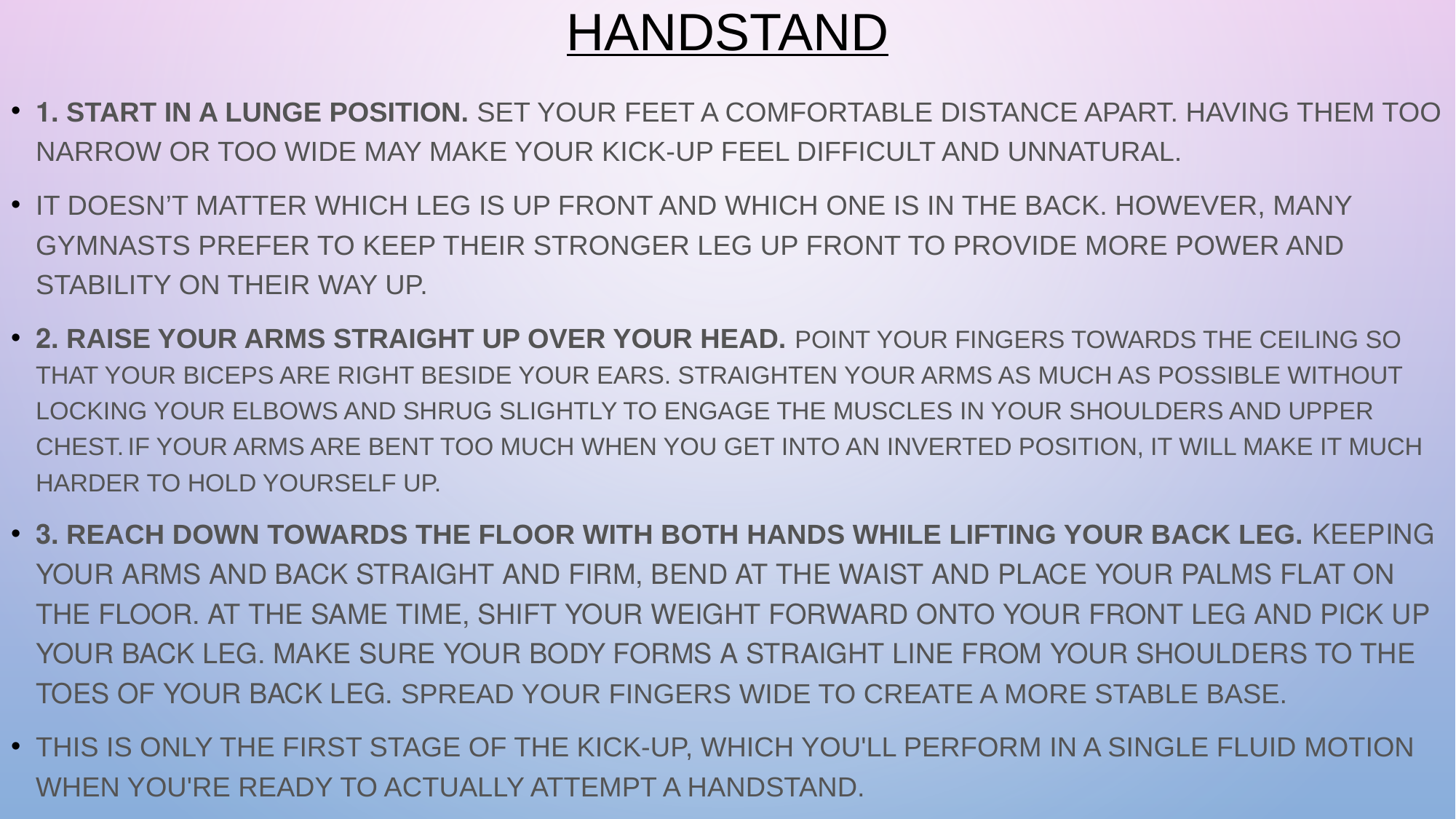

# Handstand
1. Start in a lunge position. Set your feet a comfortable distance apart. Having them too narrow or too wide may make your kick-up feel difficult and unnatural.
It doesn’t matter which leg is up front and which one is in the back. However, many gymnasts prefer to keep their stronger leg up front to provide more power and stability on their way up.
2. Raise your arms straight up over your head. POINT YOUR FINGERS TOWARDS THE CEILING SO THAT YOUR BICEPS ARE RIGHT BESIDE YOUR EARS. STRAIGHTEN YOUR ARMS AS MUCH AS POSSIBLE WITHOUT LOCKING YOUR ELBOWS AND SHRUG SLIGHTLY TO ENGAGE THE MUSCLES IN YOUR SHOULDERS AND UPPER CHEST. IF YOUR ARMS ARE BENT TOO MUCH WHEN YOU GET INTO AN INVERTED POSITION, it will make it much harder to hold yourself up.
3. Reach down towards the floor with both hands while lifting your back leg. Keeping your arms and back straight and firm, bend at the waist and place your palms flat on the floor. At the same time, shift your weight forward onto your front leg and pick up your back leg. Make sure your body forms a straight line from your shoulders to the toes of your back leg. Spread your fingers wide to create a more stable base.
This is only the first stage of the kick-up, which you'll perform in a single fluid motion when you're ready to actually attempt a handstand.